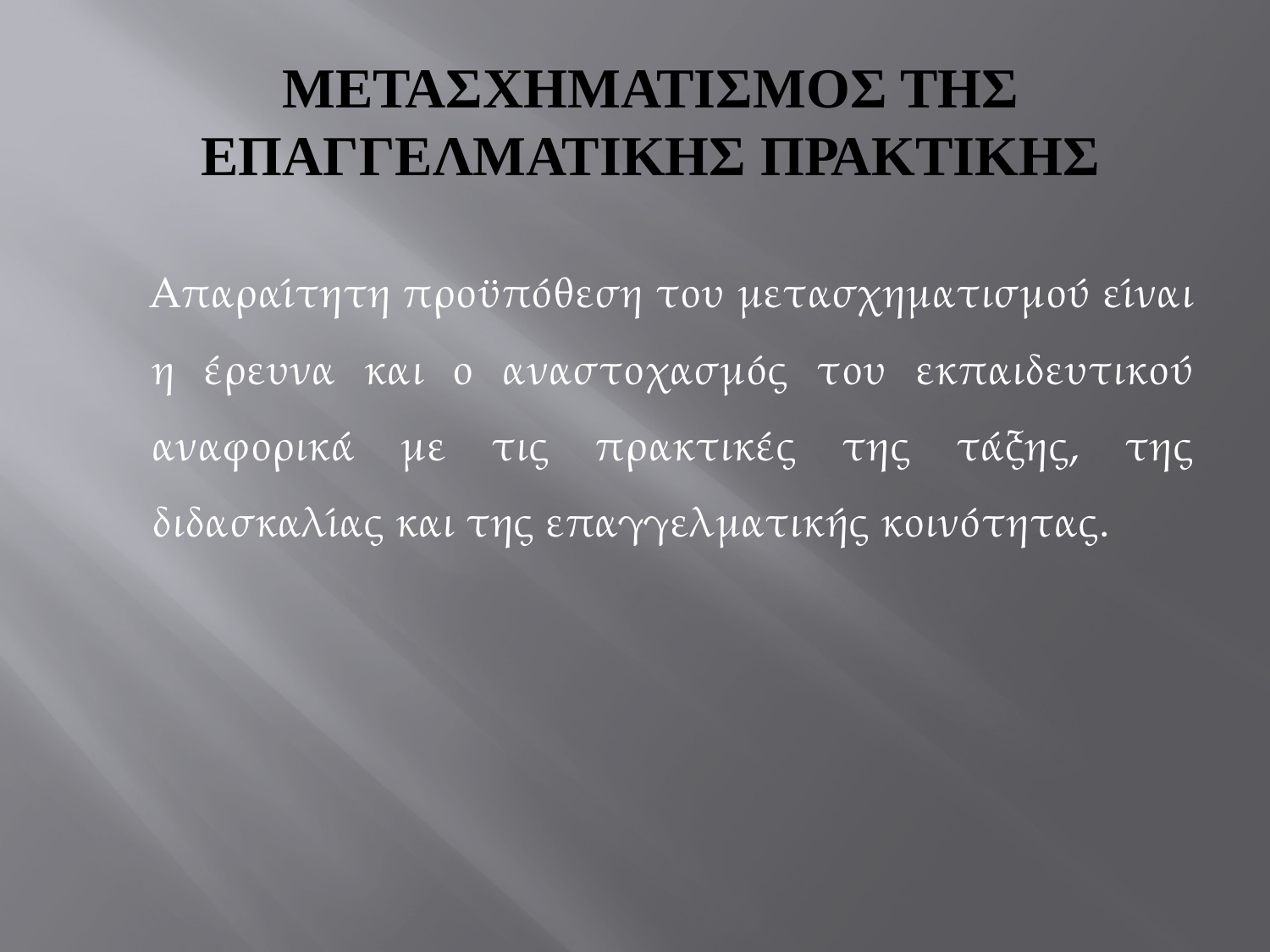

# ΜΕΤΑΣΧΗΜΑΤΙΣΜΟΣ ΤΗΣ ΕΠΑΓΓΕΛΜΑΤΙΚΗΣ ΠΡΑΚΤΙΚΗΣ
    Απαραίτητη προϋπόθεση του μετασχηματισμού είναι η έρευνα και ο αναστοχασμός του εκπαιδευτικού αναφορικά με τις πρακτικές της τάξης, της διδασκαλίας και της επαγγελματικής κοινότητας.